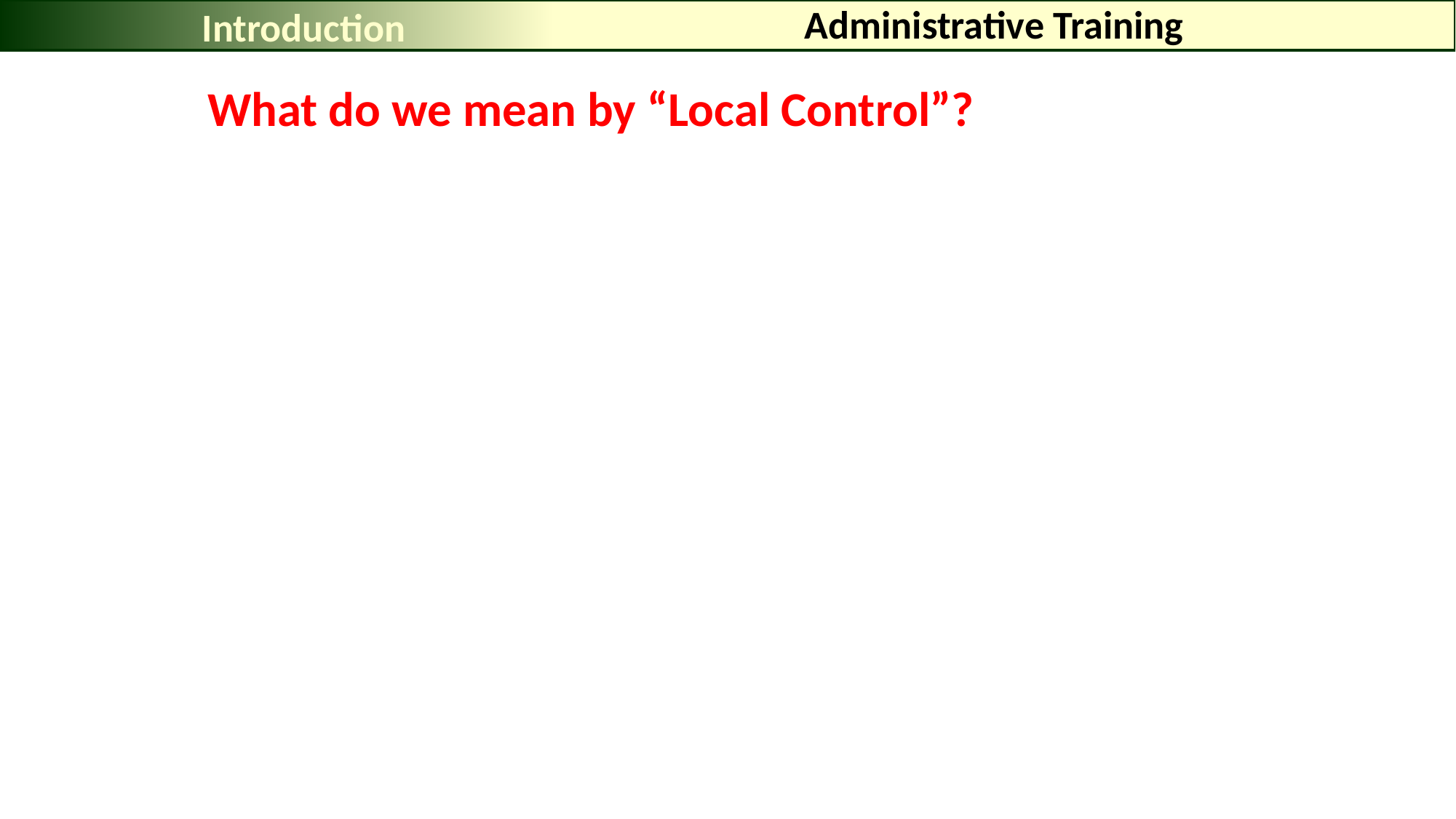

Introduction
# Administrative Training
What do we mean by “Local Control”?